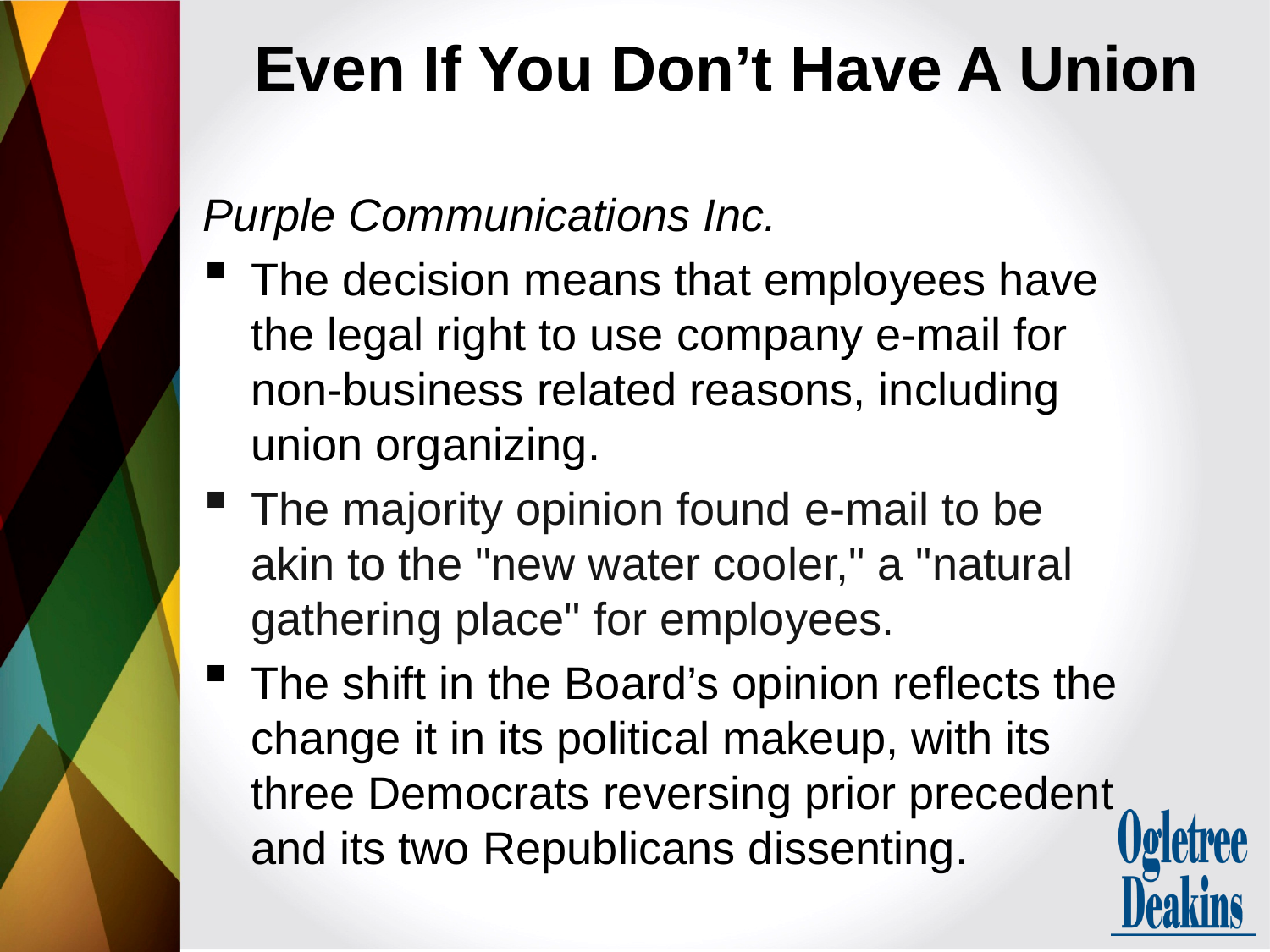

Even If You Don’t Have A Union
Purple Communications Inc.
The decision means that employees have the legal right to use company e-mail for non-business related reasons, including union organizing.
The majority opinion found e-mail to be akin to the "new water cooler," a "natural gathering place" for employees.
The shift in the Board’s opinion reflects the change it in its political makeup, with its three Democrats reversing prior precedent and its two Republicans dissenting.